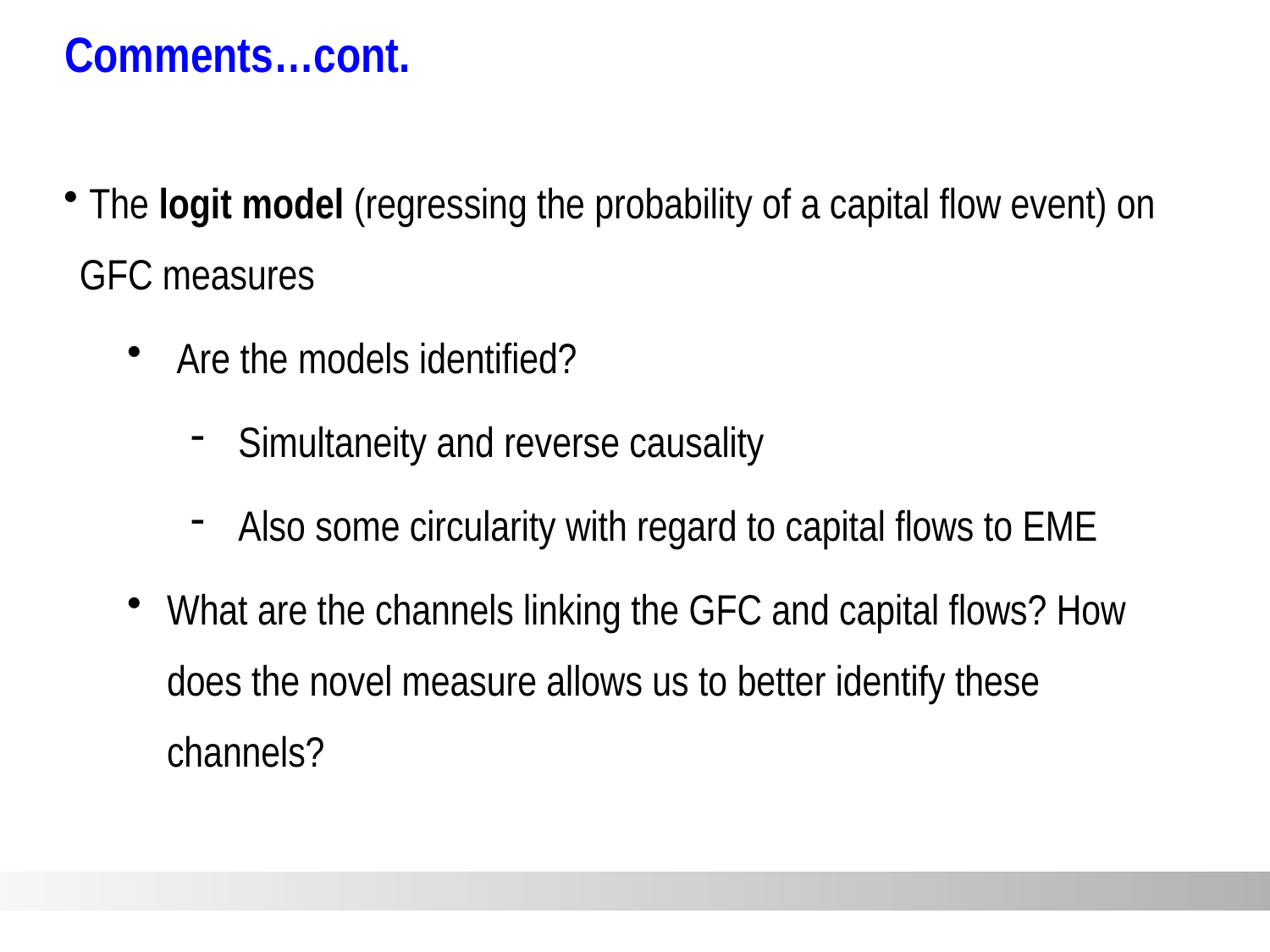

Comments…cont.
#
 The logit model (regressing the probability of a capital flow event) on GFC measures
 Are the models identified?
Simultaneity and reverse causality
Also some circularity with regard to capital flows to EME
What are the channels linking the GFC and capital flows? How does the novel measure allows us to better identify these channels?